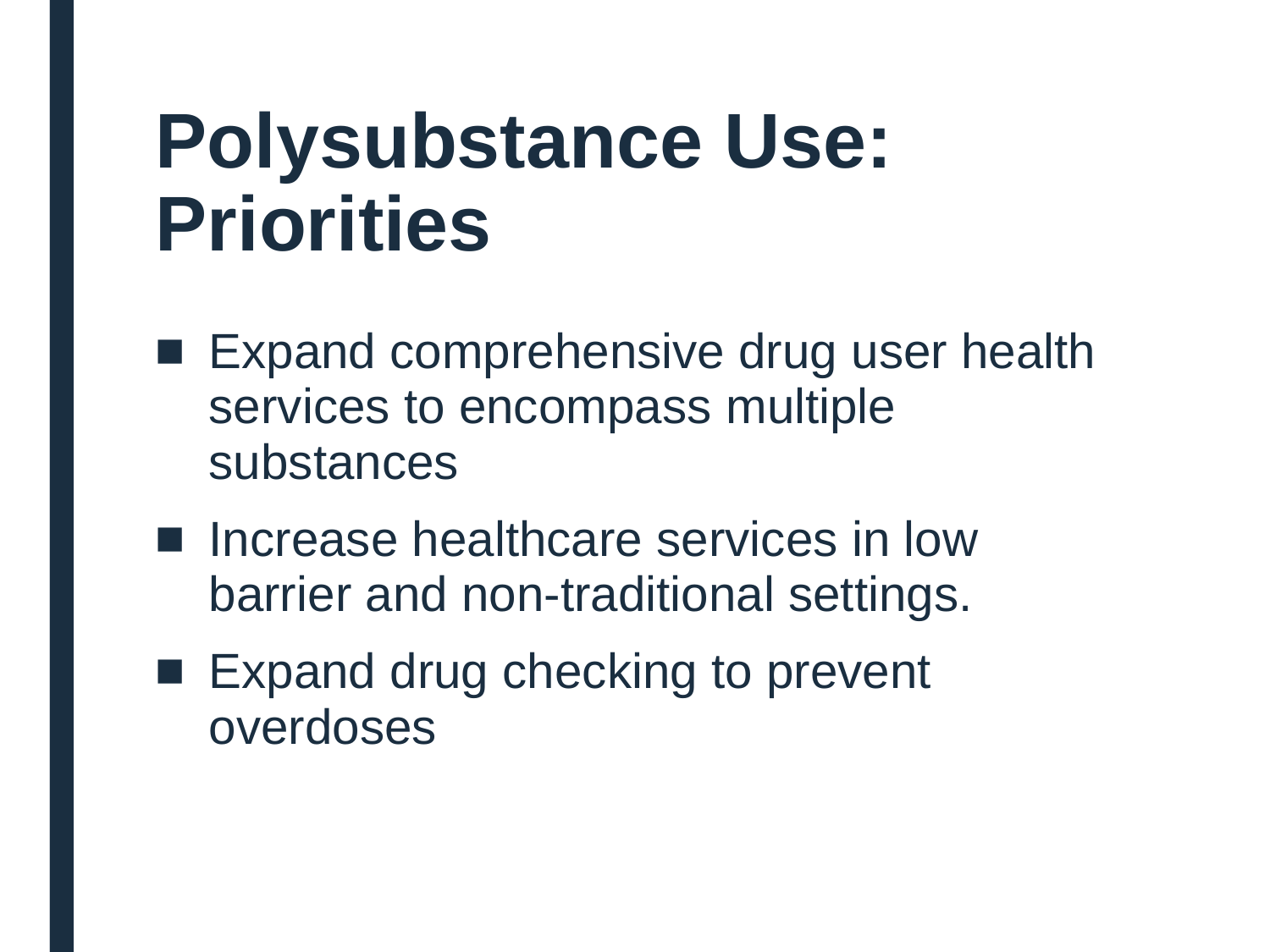

# Polysubstance Use: Priorities
Expand comprehensive drug user health services to encompass multiple substances
Increase healthcare services in low barrier and non-traditional settings.
Expand drug checking to prevent overdoses